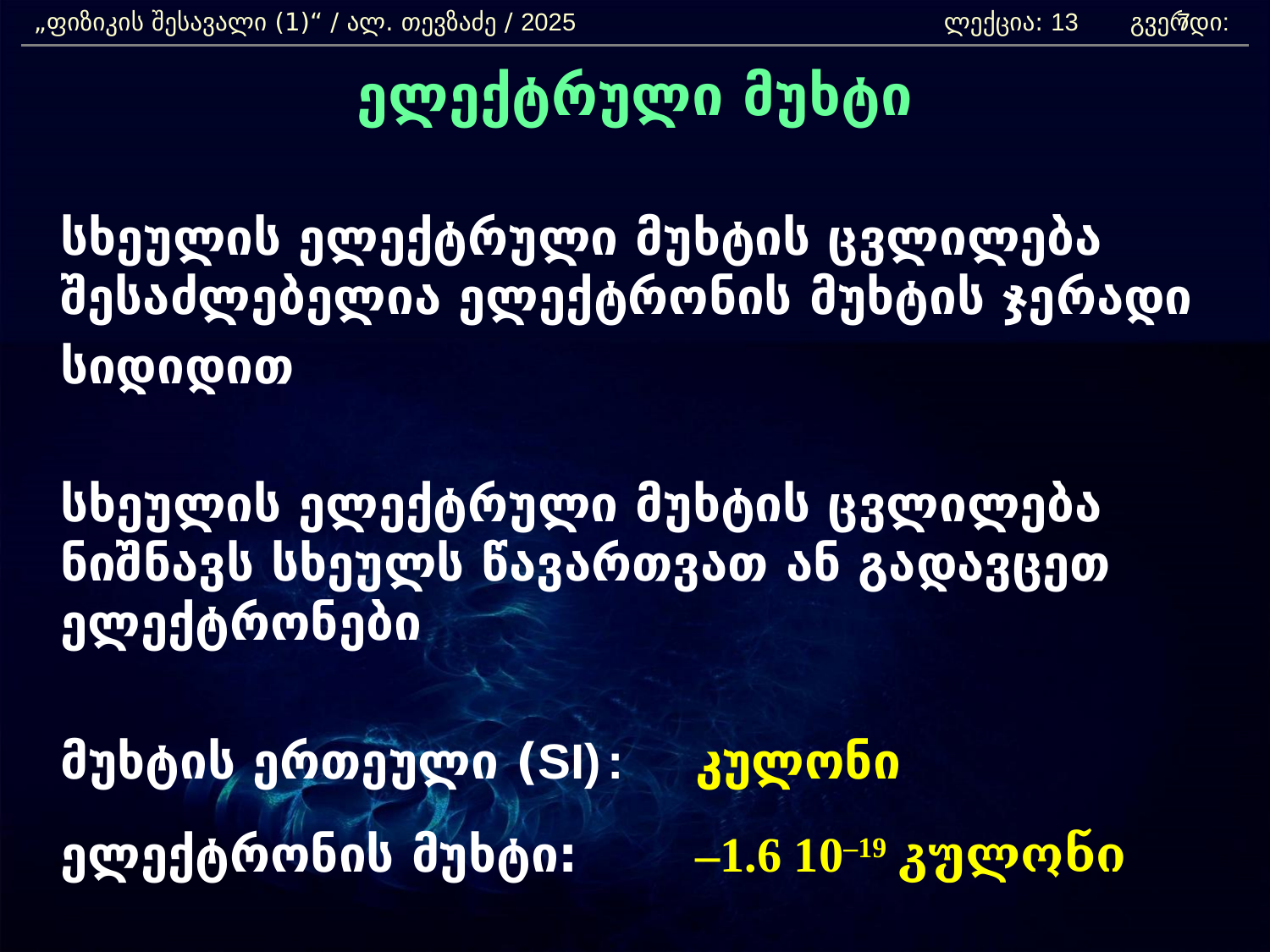

„ფიზიკის შესავალი (1)“ / ალ. თევზაძე / 2025 			   ლექცია: 13       გვერდი:
7
ელექტრული მუხტი

	სხეულის ელექტრული მუხტის ცვლილება შესაძლებელია ელექტრონის მუხტის ჯერადი
	სიდიდით

	სხეულის ელექტრული მუხტის ცვლილება ნიშნავს სხეულს წავართვათ ან გადავცეთ ელექტრონები

	მუხტის ერთეული (SI):	კულონი

	ელექტრონის მუხტი:	–1.6 10–19 კულონი